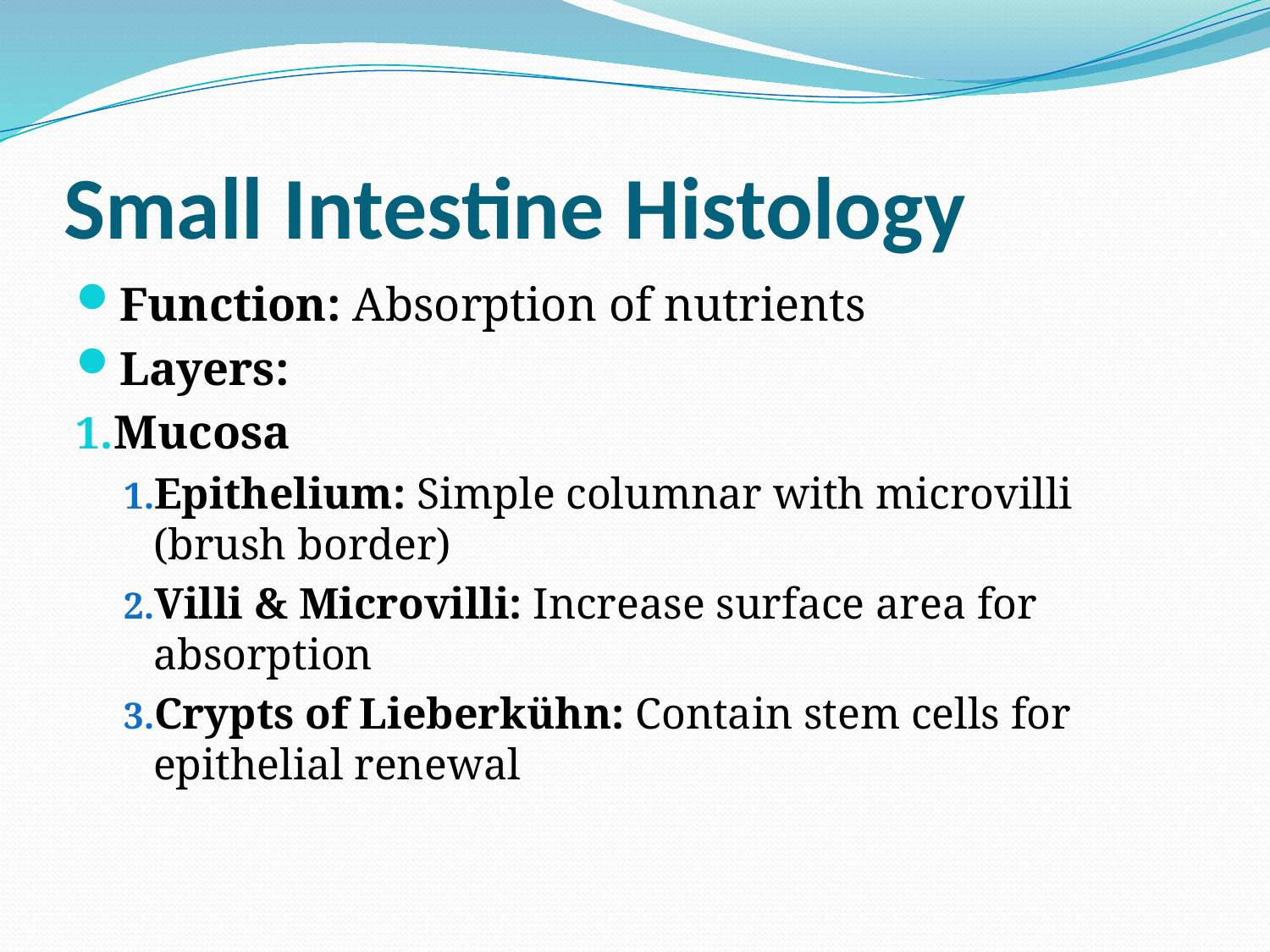

# Small Intestine Histology
Function: Absorption of nutrients
Layers:
Mucosa
Epithelium: Simple columnar with microvilli (brush border)
Villi & Microvilli: Increase surface area for absorption
Crypts of Lieberkühn: Contain stem cells for epithelial renewal